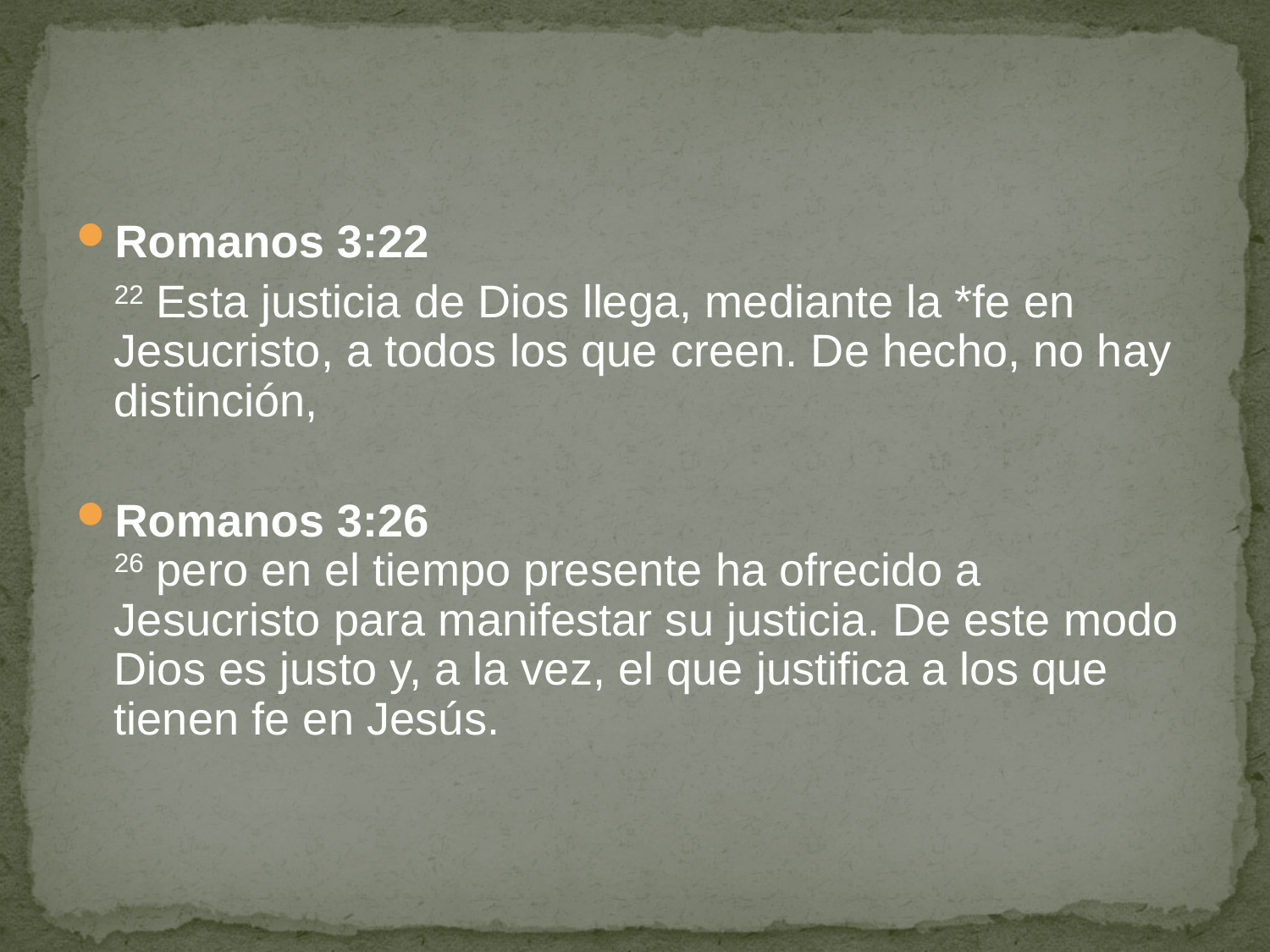

#
Romanos 3:22
	22 Esta justicia de Dios llega, mediante la *fe en Jesucristo, a todos los que creen. De hecho, no hay distinción,

Romanos 3:26
26 pero en el tiempo presente ha ofrecido a Jesucristo para manifestar su justicia. De este modo Dios es justo y, a la vez, el que justifica a los que tienen fe en Jesús.